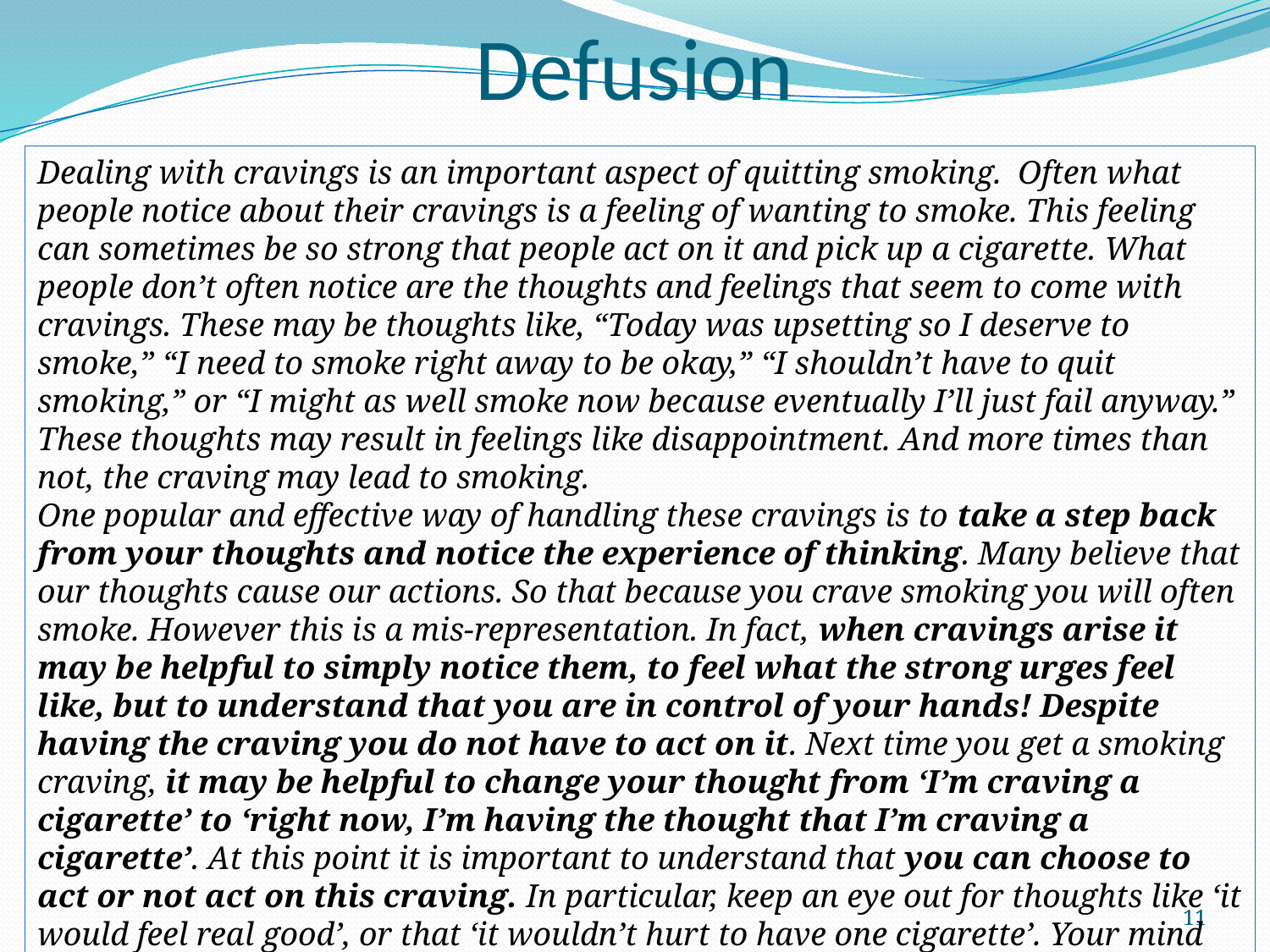

Defusion
Dealing with cravings is an important aspect of quitting smoking.  Often what people notice about their cravings is a feeling of wanting to smoke. This feeling can sometimes be so strong that people act on it and pick up a cigarette. What people don’t often notice are the thoughts and feelings that seem to come with cravings. These may be thoughts like, “Today was upsetting so I deserve to smoke,” “I need to smoke right away to be okay,” “I shouldn’t have to quit smoking,” or “I might as well smoke now because eventually I’ll just fail anyway.” These thoughts may result in feelings like disappointment. And more times than not, the craving may lead to smoking.
One popular and effective way of handling these cravings is to take a step back from your thoughts and notice the experience of thinking. Many believe that our thoughts cause our actions. So that because you crave smoking you will often smoke. However this is a mis-representation. In fact, when cravings arise it may be helpful to simply notice them, to feel what the strong urges feel like, but to understand that you are in control of your hands! Despite having the craving you do not have to act on it. Next time you get a smoking craving, it may be helpful to change your thought from ‘I’m craving a cigarette’ to ‘right now, I’m having the thought that I’m craving a cigarette’. At this point it is important to understand that you can choose to act or not act on this craving. In particular, keep an eye out for thoughts like ‘it would feel real good’, or that ‘it wouldn’t hurt to have one cigarette’. Your mind may try a number of ways to make you act on the craving; you can step away from these too.
11